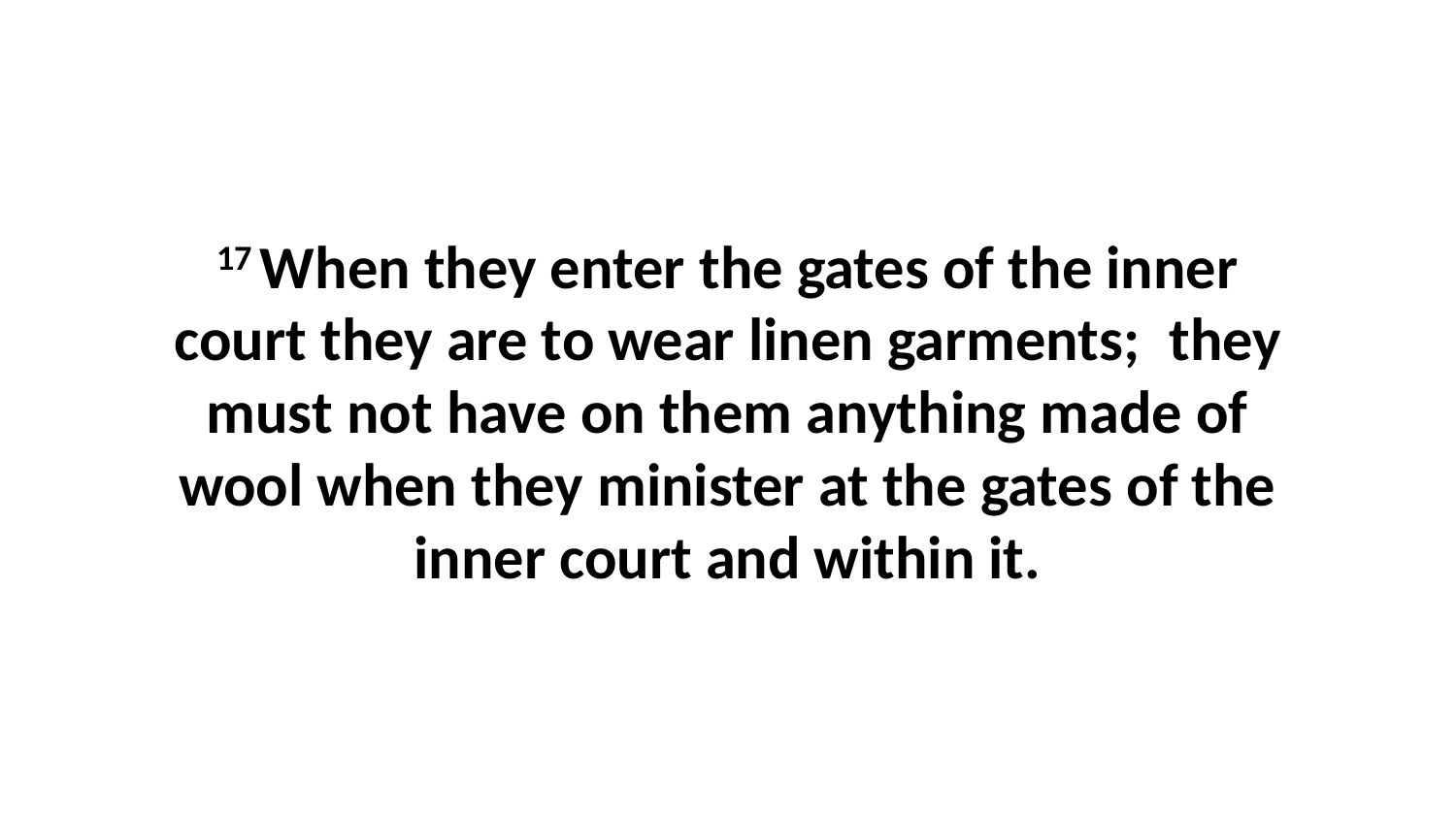

17 When they enter the gates of the inner court they are to wear linen garments;  they must not have on them anything made of wool when they minister at the gates of the inner court and within it.